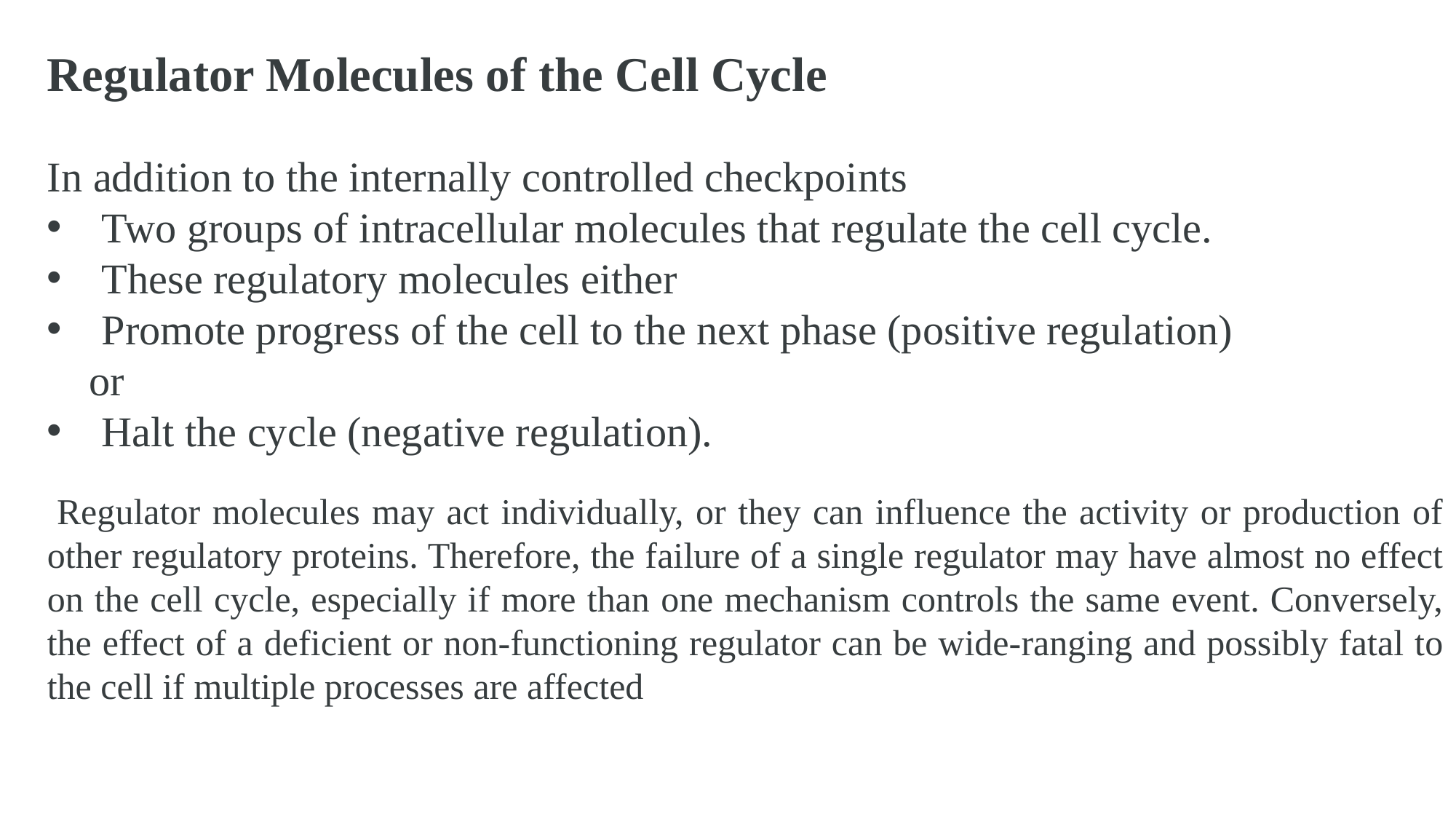

Regulator Molecules of the Cell Cycle
In addition to the internally controlled checkpoints
Two groups of intracellular molecules that regulate the cell cycle.
These regulatory molecules either
Promote progress of the cell to the next phase (positive regulation)
    or
Halt the cycle (negative regulation).

 Regulator molecules may act individually, or they can influence the activity or production of other regulatory proteins. Therefore, the failure of a single regulator may have almost no effect on the cell cycle, especially if more than one mechanism controls the same event. Conversely, the effect of a deficient or non-functioning regulator can be wide-ranging and possibly fatal to the cell if multiple processes are affected